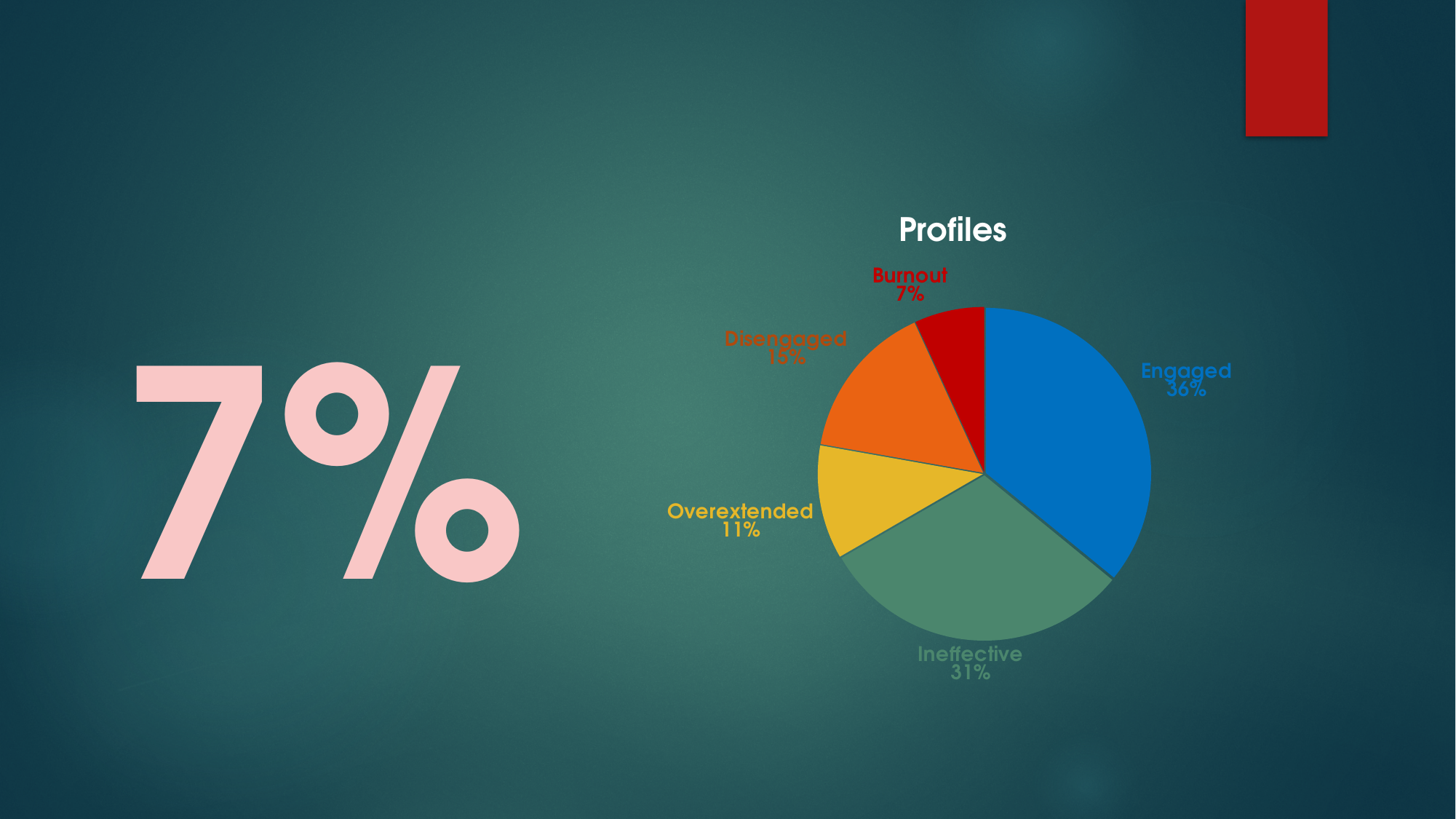

### Chart: Profiles

| Category | Frequency |
|---|---|
| Engaged | 42.0 |
| Ineffective | 36.0 |
| Overextended | 13.0 |
| Disengaged | 18.0 |
| Burnout | 8.0 |
7%